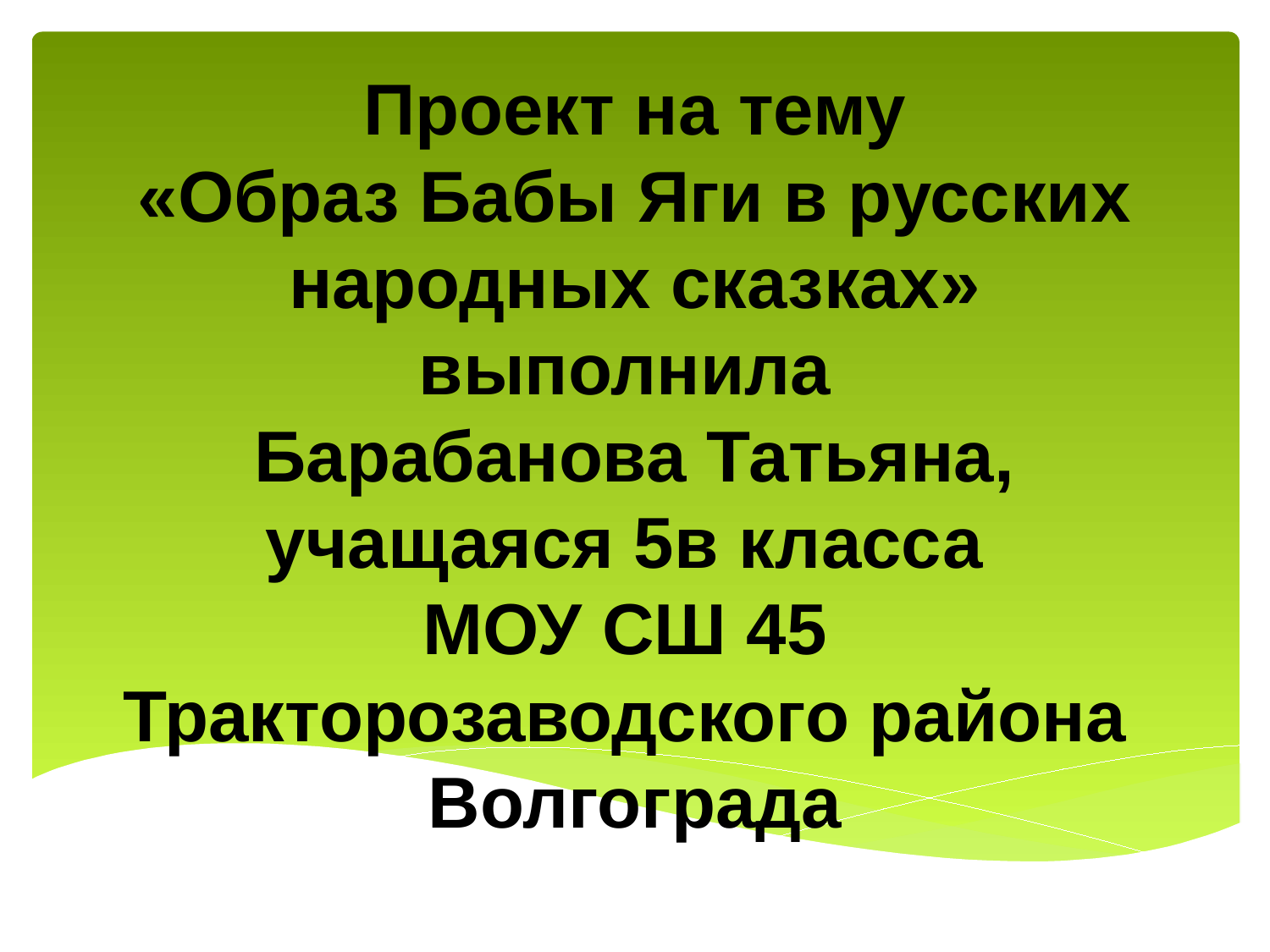

# Проект на тему «Образ Бабы Яги в русских народных сказках» выполнила Барабанова Татьяна, учащаяся 5в класса МОУ СШ 45 Тракторозаводского района Волгограда